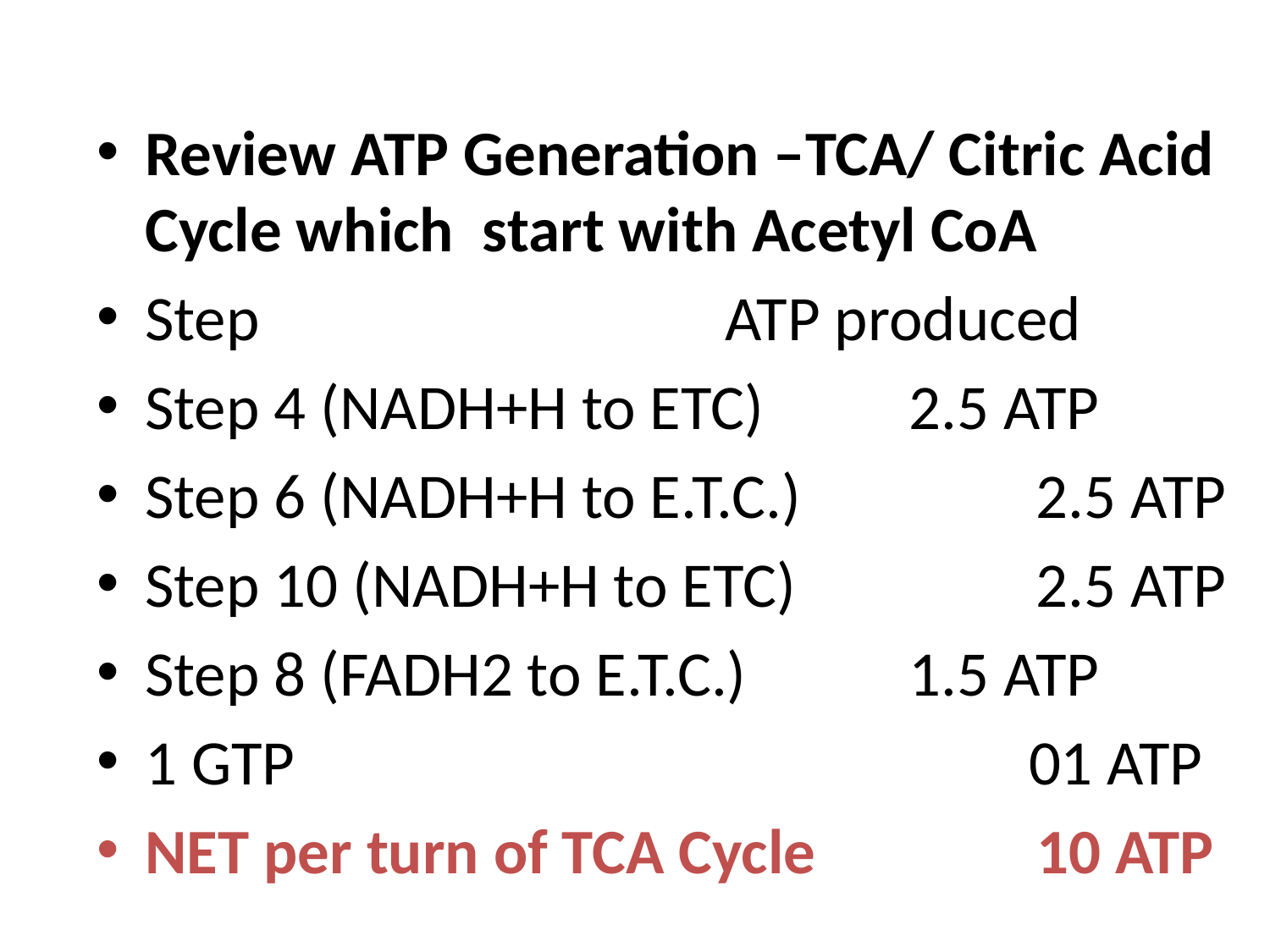

Review ATP Generation –TCA/ Citric Acid Cycle which  start with Acetyl CoA
Step				     ATP produced
Step 4 (NADH+H to ETC)	         2.5 ATP
Step 6 (NADH+H to E.T.C.) 	         2.5 ATP
Step 10 (NADH+H to ETC)	         2.5 ATP
Step 8 (FADH2 to E.T.C.)	         1.5 ATP
1 GTP		                                   01 ATP
NET per turn of TCA Cycle	         10 ATP